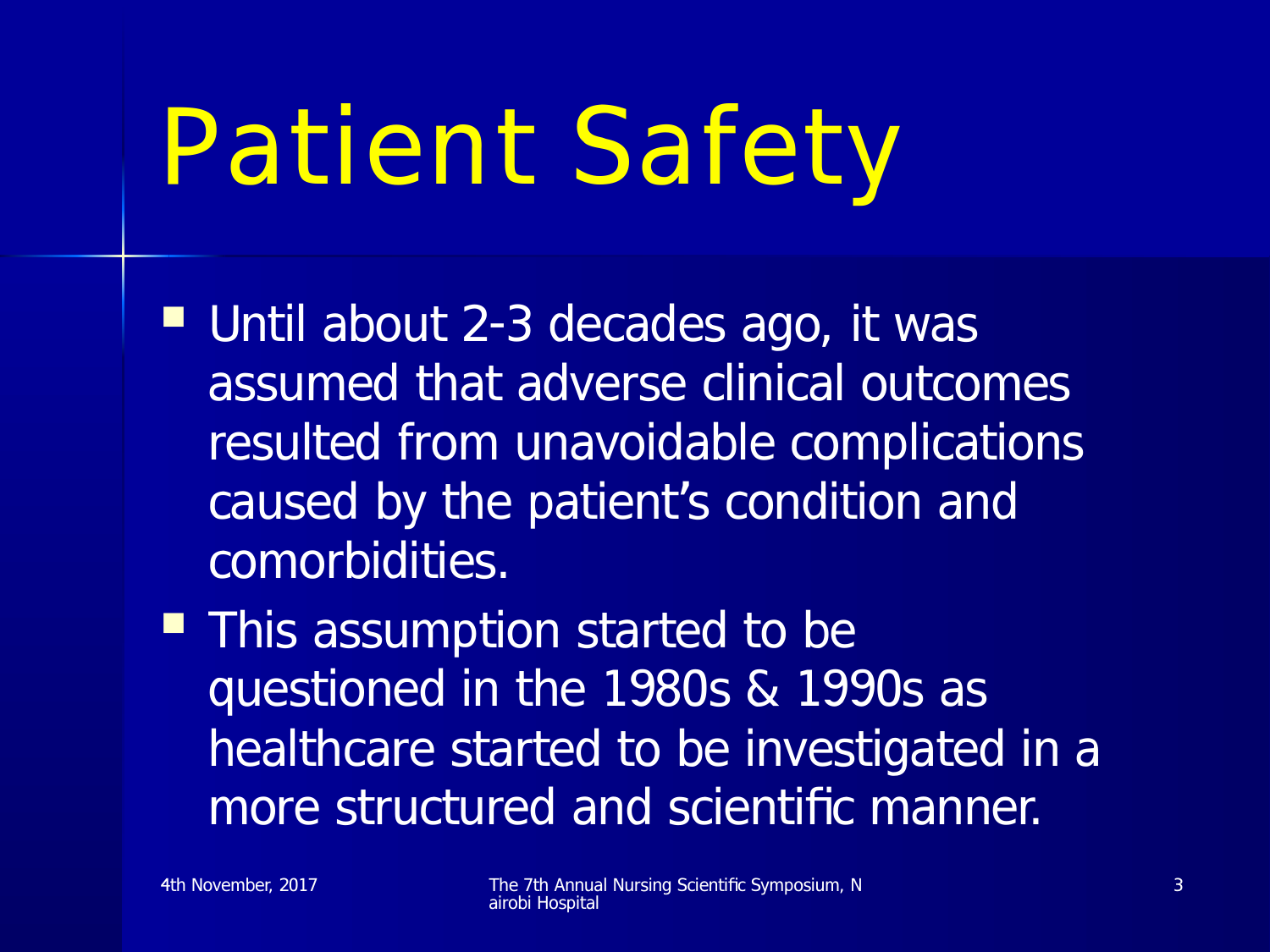

# Patient Safety
Until about 2-3 decades ago, it was assumed that adverse clinical outcomes resulted from unavoidable complications caused by the patient’s condition and comorbidities.
This assumption started to be questioned in the 1980s & 1990s as healthcare started to be investigated in a more structured and scientific manner.

4th November, 2017
The 7th Annual Nursing Scientific Symposium, Nairobi Hospital
3